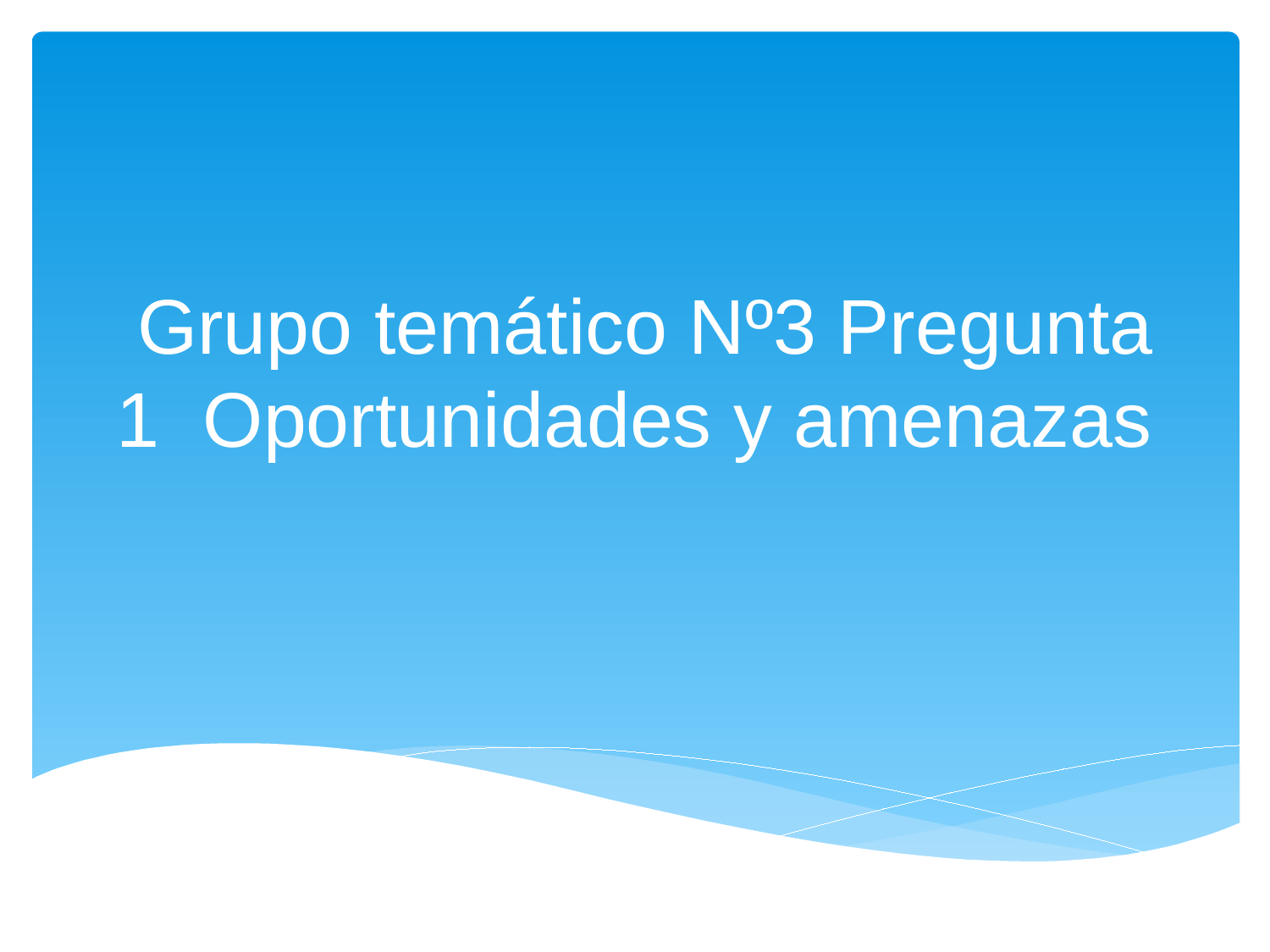

# Grupo temático Nº3 Pregunta 1  Oportunidades y amenazas